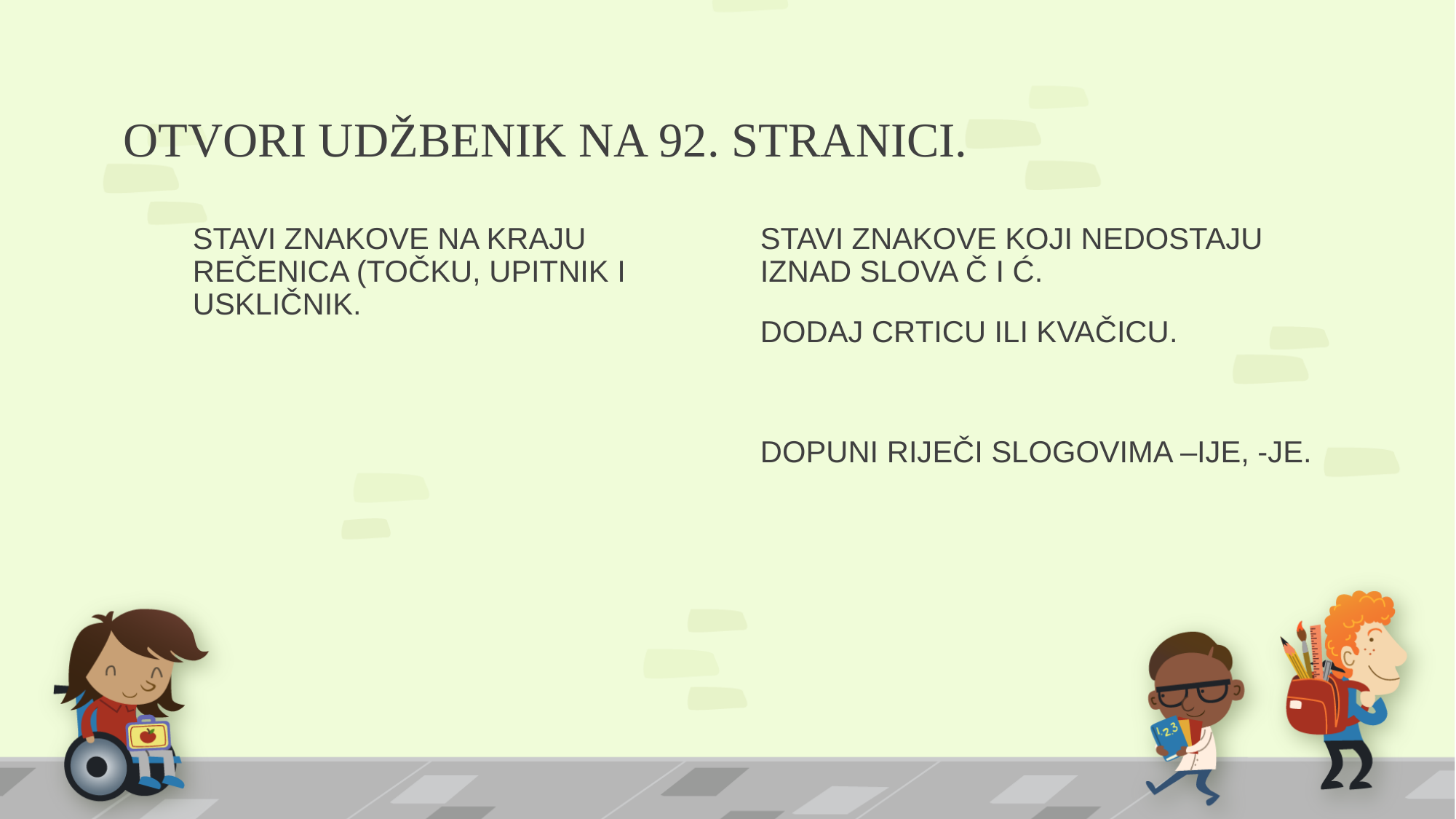

# OTVORI UDŽBENIK NA 92. STRANICI.
STAVI ZNAKOVE NA KRAJU REČENICA (TOČKU, UPITNIK I USKLIČNIK.
STAVI ZNAKOVE KOJI NEDOSTAJU IZNAD SLOVA Č I Ć.
DODAJ CRTICU ILI KVAČICU.

DOPUNI RIJEČI SLOGOVIMA –IJE, -JE.